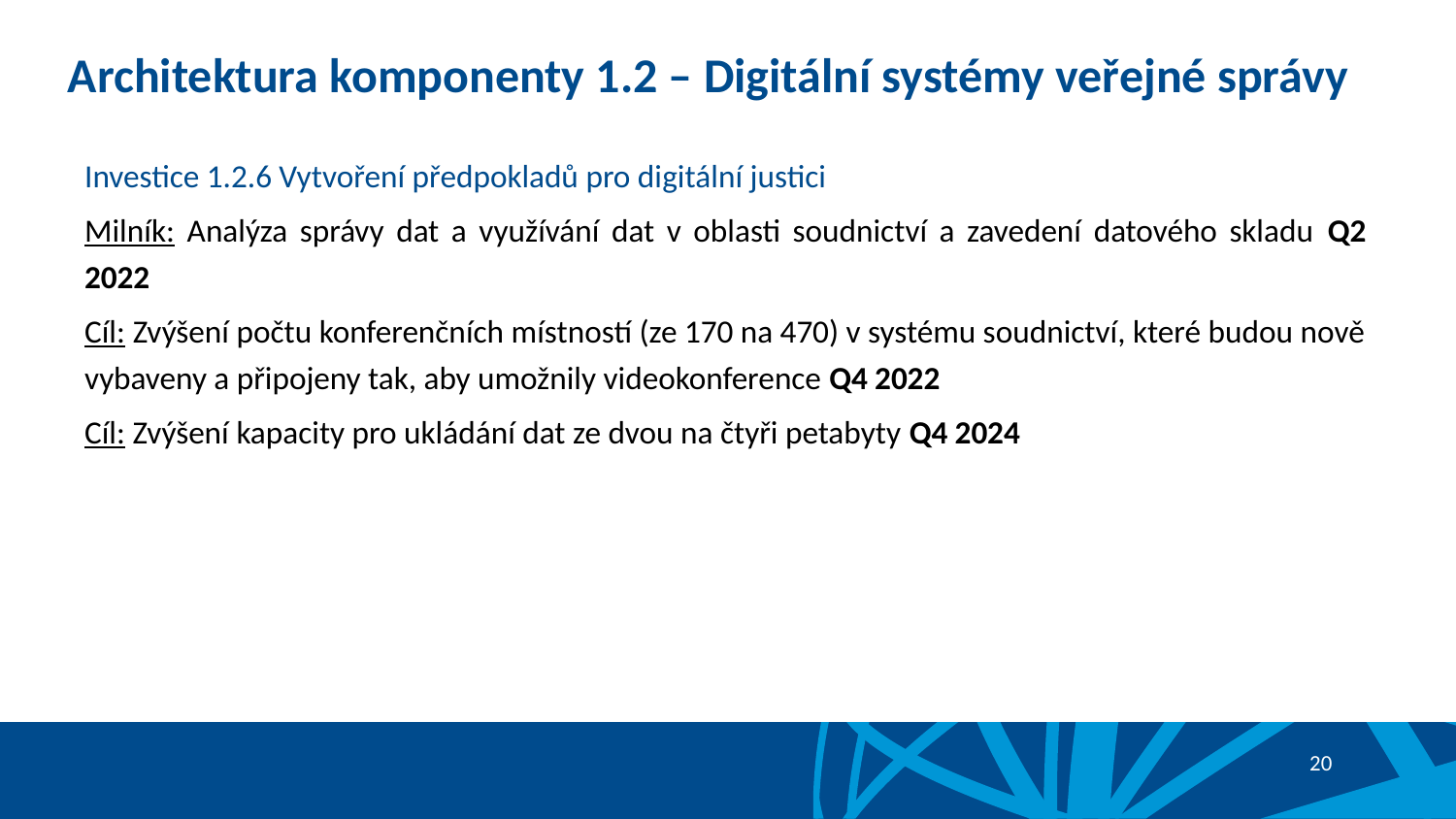

Architektura komponenty 1.2 – Digitální systémy veřejné správy

Investice 1.2.6 Vytvoření předpokladů pro digitální justici
Milník: Analýza správy dat a využívání dat v oblasti soudnictví a zavedení datového skladu Q2 2022
Cíl: Zvýšení počtu konferenčních místností (ze 170 na 470) v systému soudnictví, které budou nově vybaveny a připojeny tak, aby umožnily videokonference Q4 2022
Cíl: Zvýšení kapacity pro ukládání dat ze dvou na čtyři petabyty Q4 2024